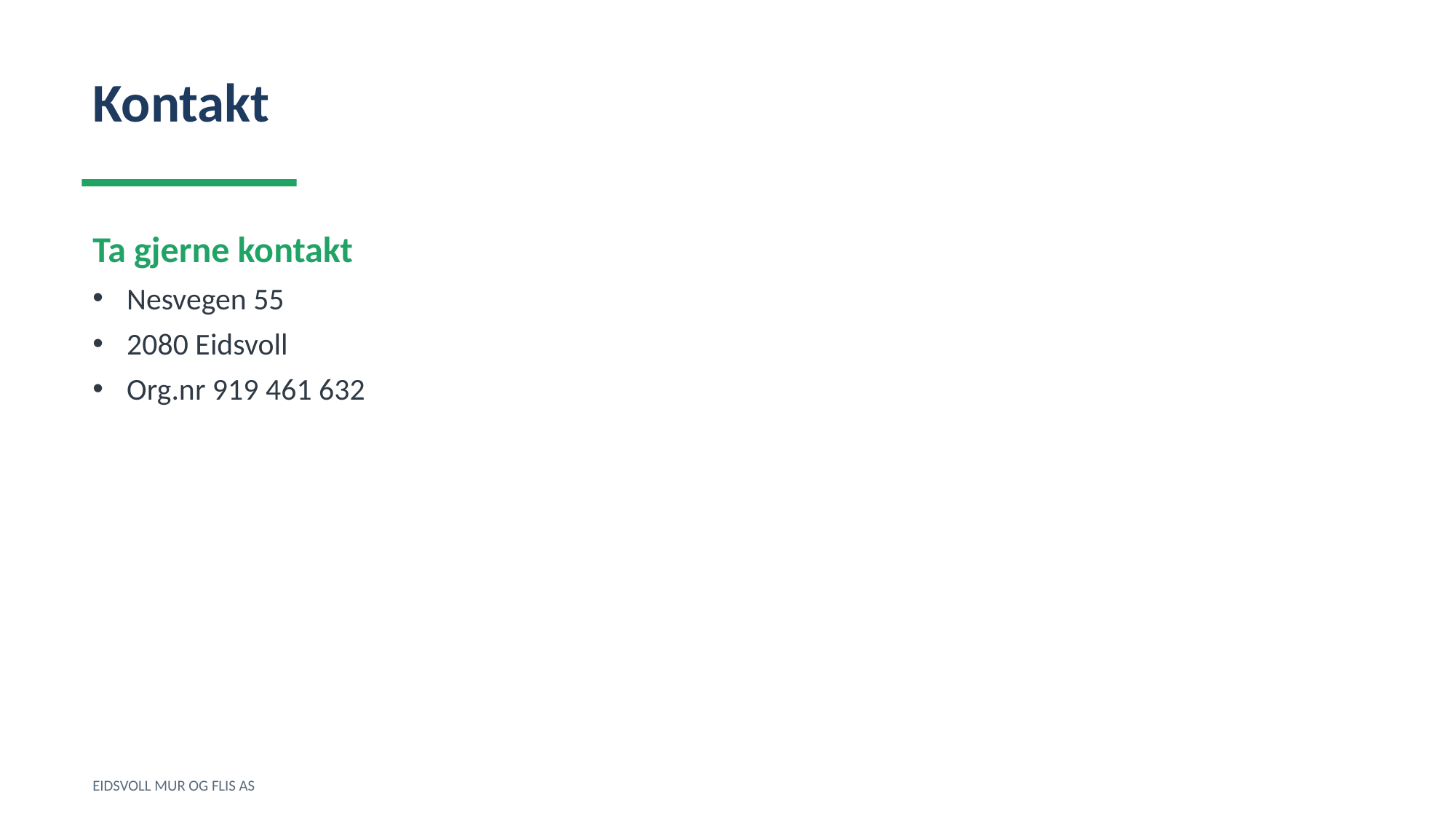

Kontakt

Ta gjerne kontakt
Nesvegen 55
2080 Eidsvoll
Org.nr 919 461 632
EIDSVOLL MUR OG FLIS AS